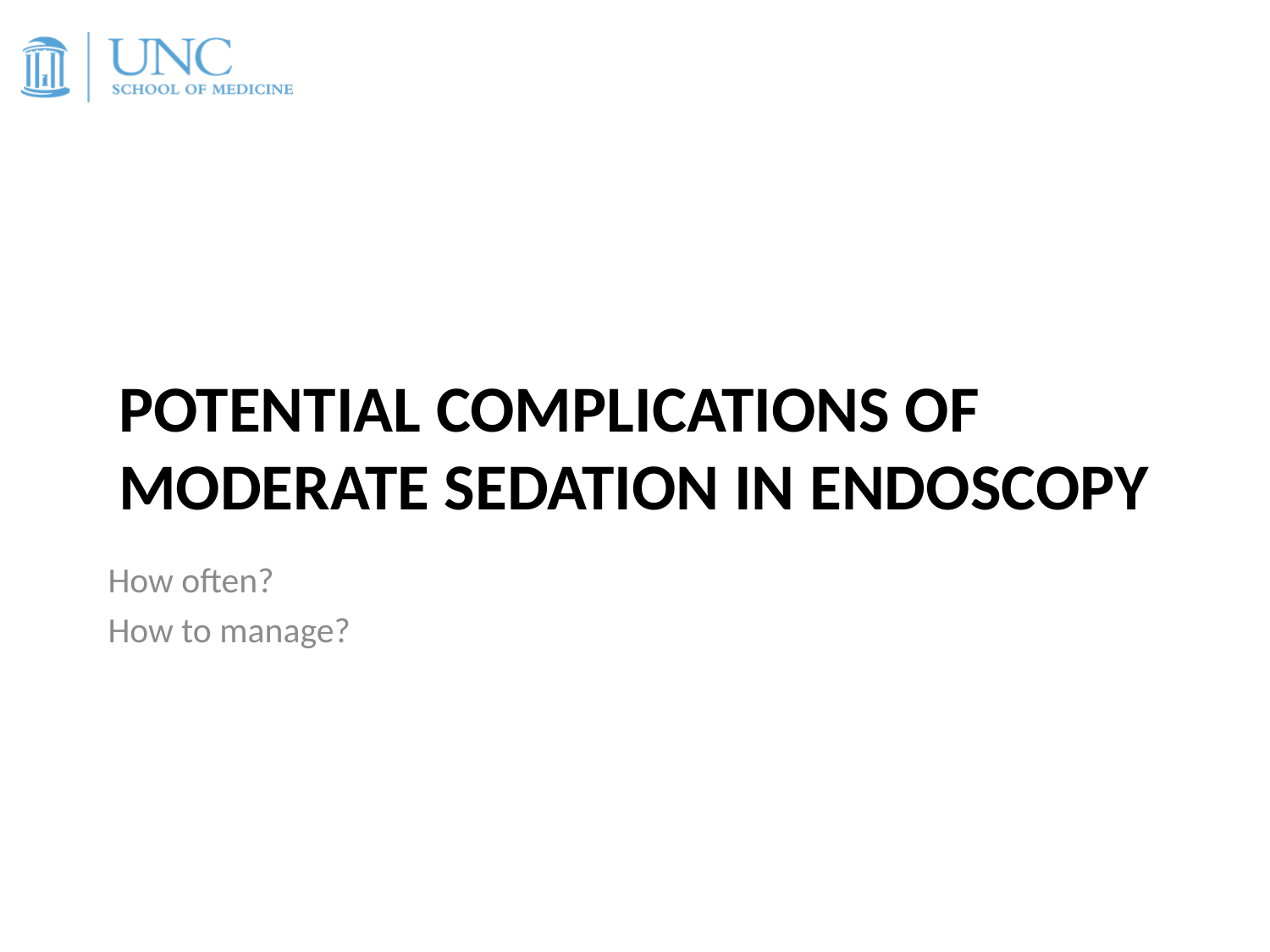

# Potential Complications of Moderate Sedation In Endoscopy
How often?
How to manage?